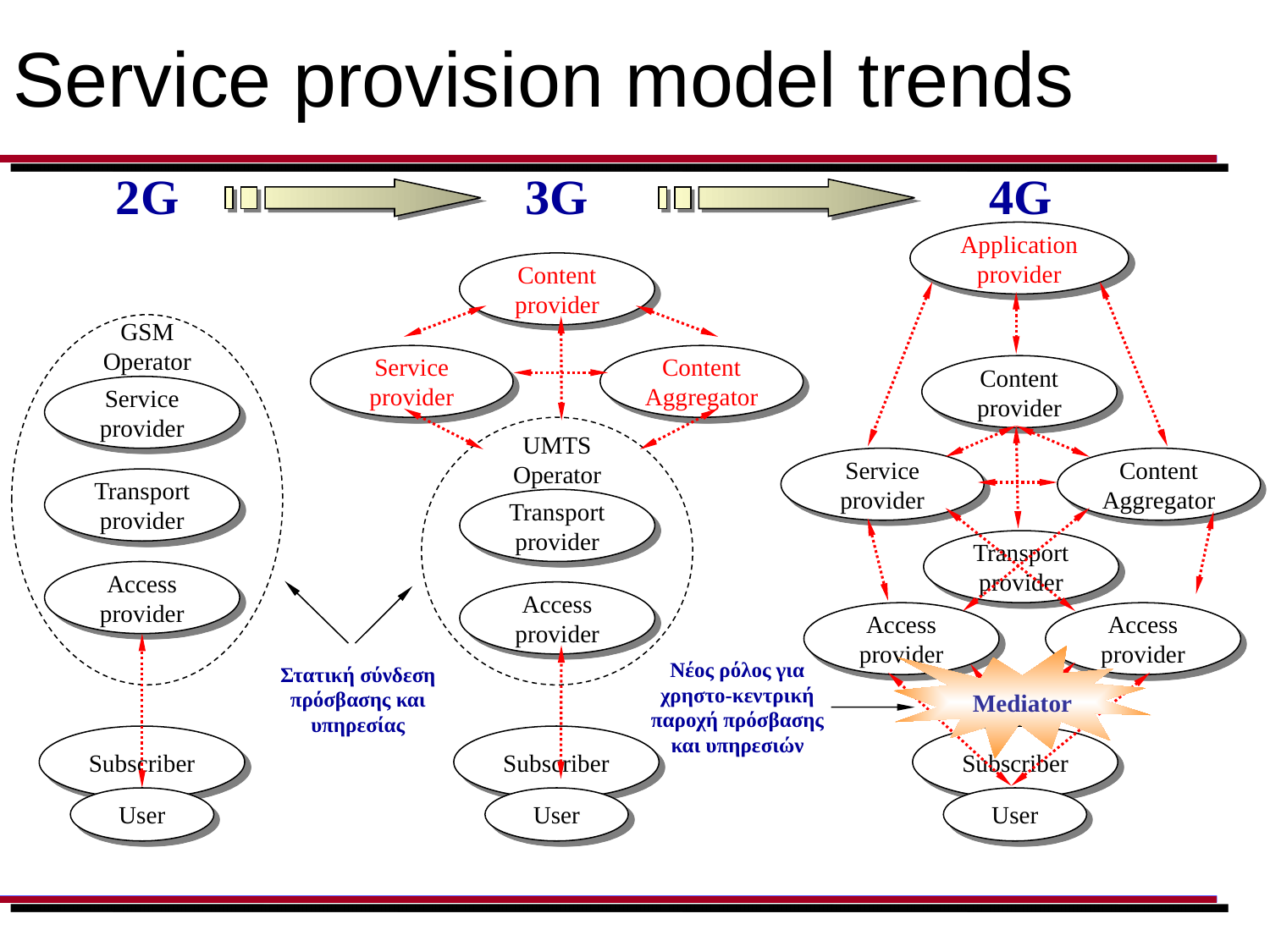

# Service provision model trends
2G
3G
4G

Application provider
Content provider
GSM Operator
Service provider
Content Aggregator
Content provider
Service provider

UMTS Operator
Service provider
Content Aggregator
Transport provider
Transport provider
Transport provider
Access provider

Access provider

Access provider
Access provider
Νέος ρόλος για χρηστο-κεντρική παροχή πρόσβασης και υπηρεσιών
Στατική σύνδεση πρόσβασης και υπηρεσίας

Mediator

Subscriber
Subscriber
Subscriber
User
User
User